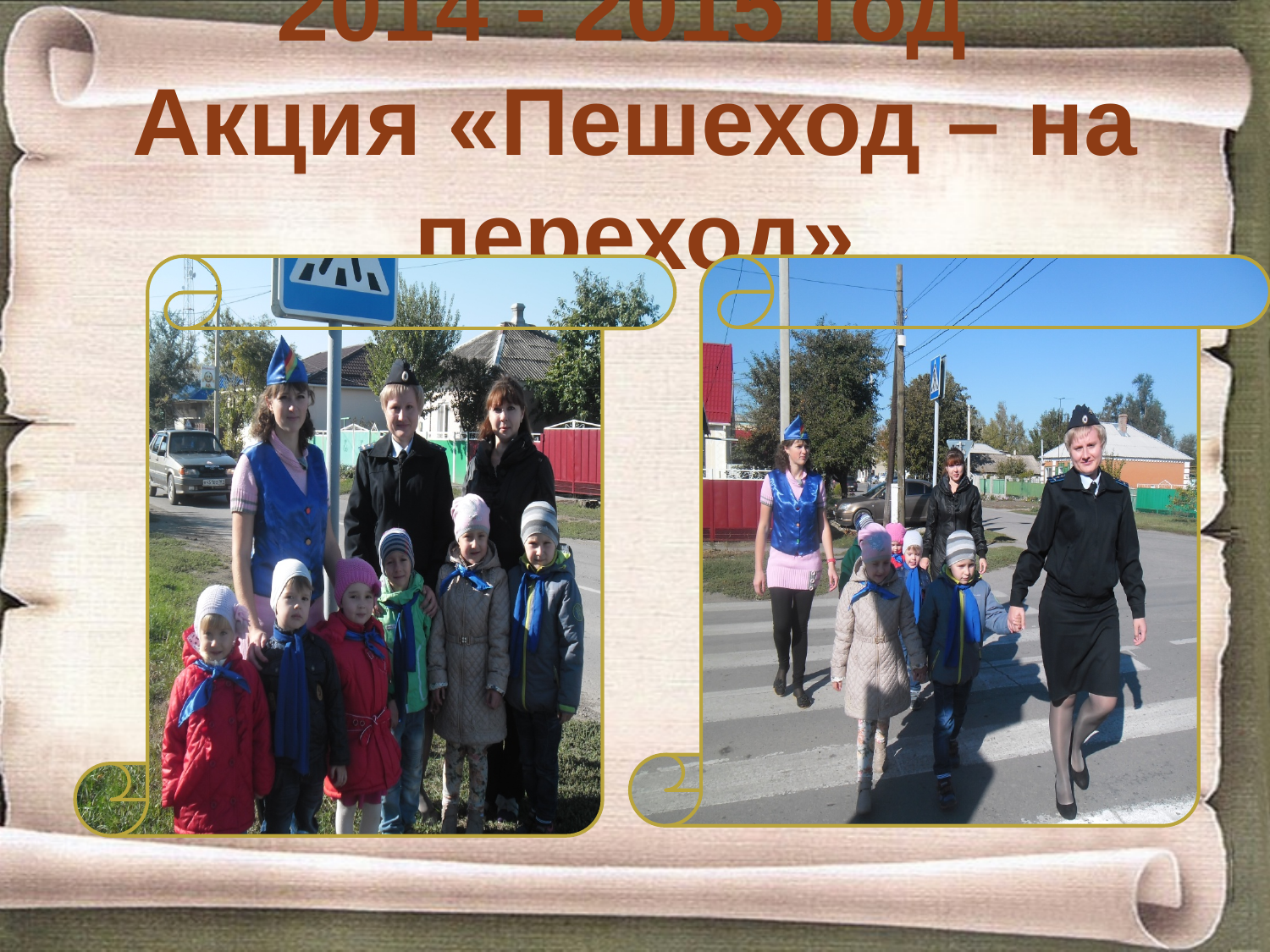

# 2014 - 2015 год Акция «Пешеход – на переход»